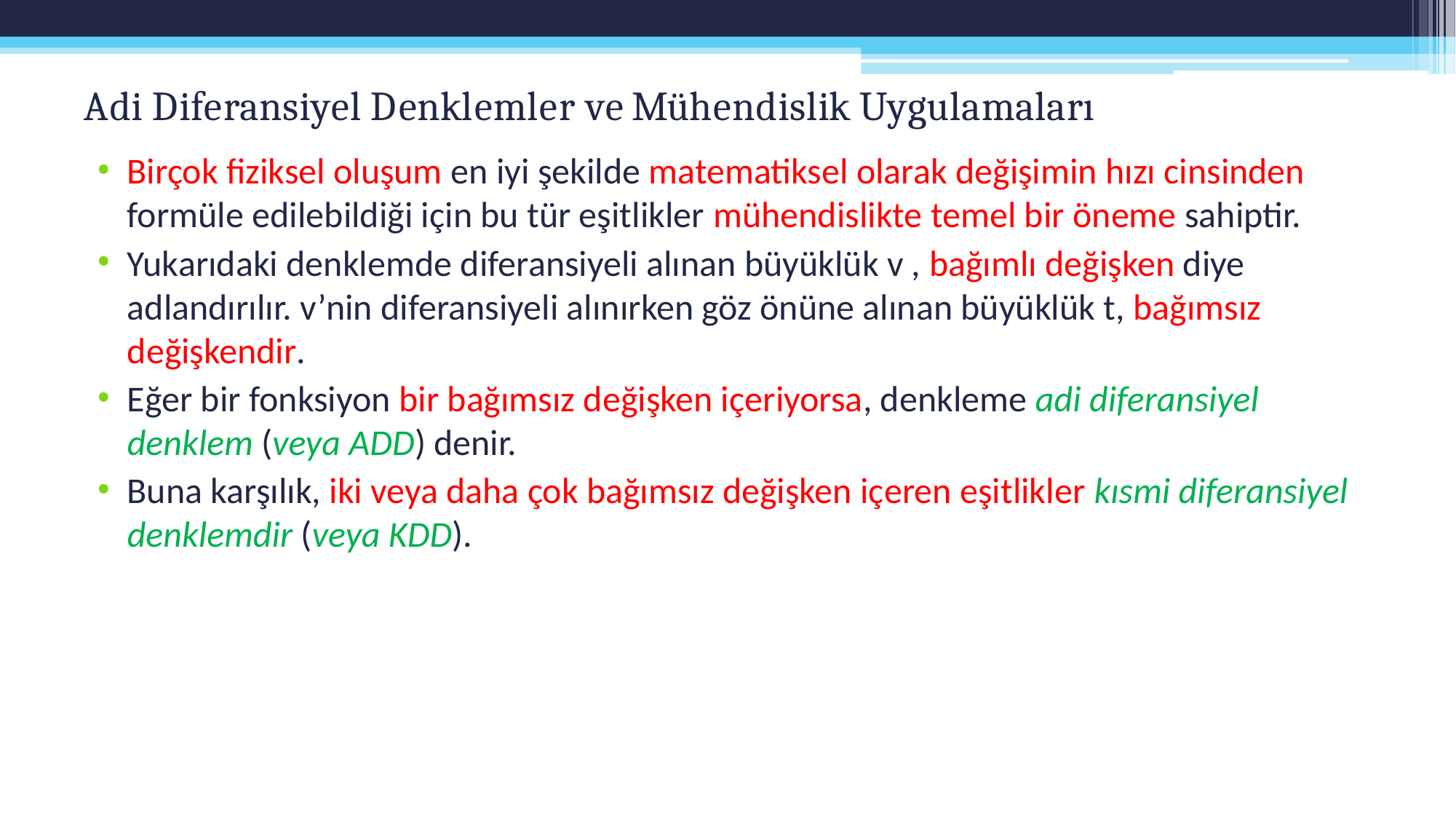

# Adi Diferansiyel Denklemler ve Mühendislik Uygulamaları
Birçok fiziksel oluşum en iyi şekilde matematiksel olarak değişimin hızı cinsinden formüle edilebildiği için bu tür eşitlikler mühendislikte temel bir öneme sahiptir.
Yukarıdaki denklemde diferansiyeli alınan büyüklük v , bağımlı değişken diye adlandırılır. v’nin diferansiyeli alınırken göz önüne alınan büyüklük t, bağımsız değişkendir.
Eğer bir fonksiyon bir bağımsız değişken içeriyorsa, denkleme adi diferansiyel denklem (veya ADD) denir.
Buna karşılık, iki veya daha çok bağımsız değişken içeren eşitlikler kısmi diferansiyel denklemdir (veya KDD).